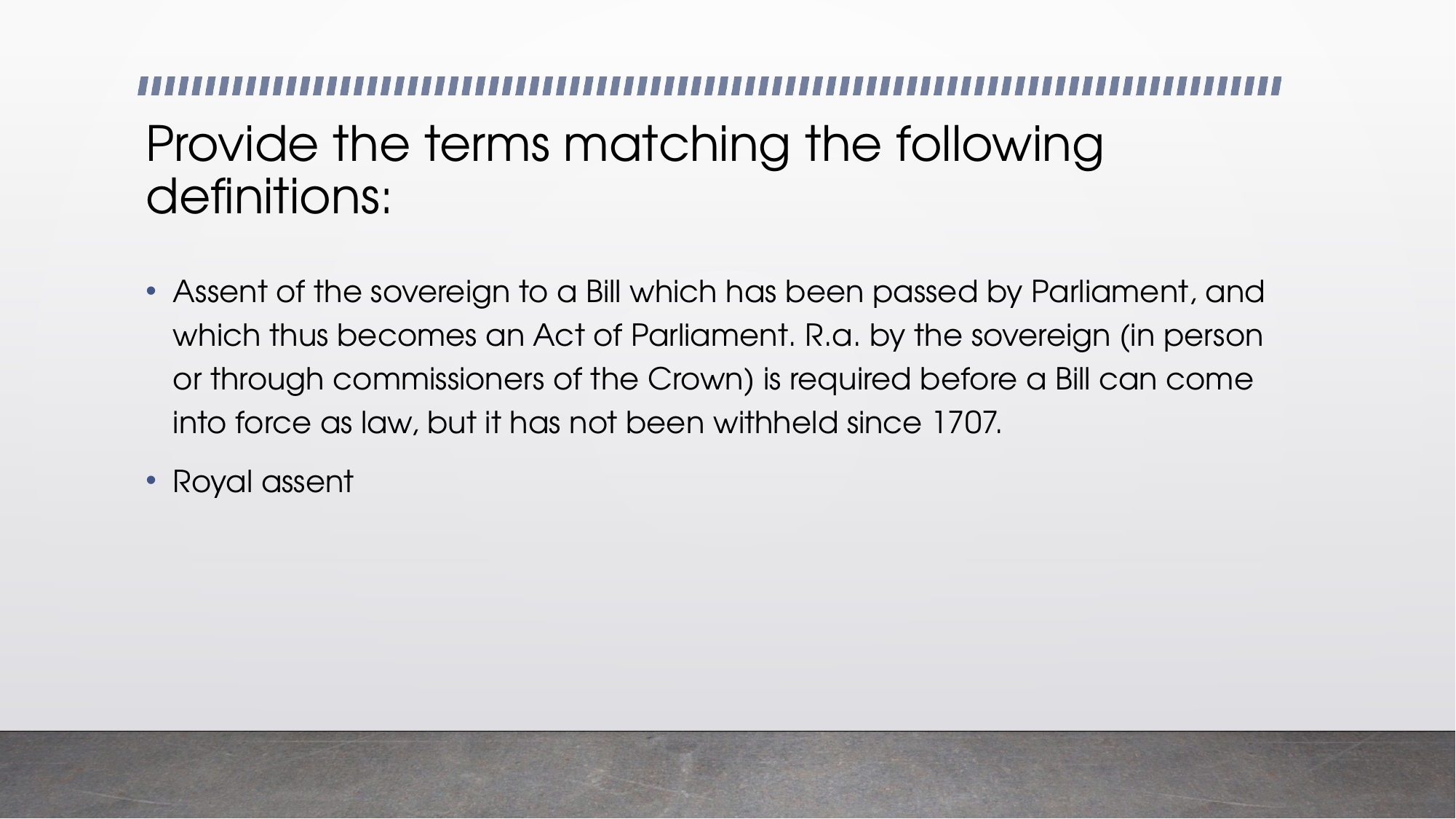

# Provide the terms matching the following definitions:
Assent of the sovereign to a Bill which has been passed by Parliament, and which thus becomes an Act of Parliament. R.a. by the sovereign (in person or through commissioners of the Crown) is required before a Bill can come into force as law, but it has not been withheld since 1707.
Royal assent